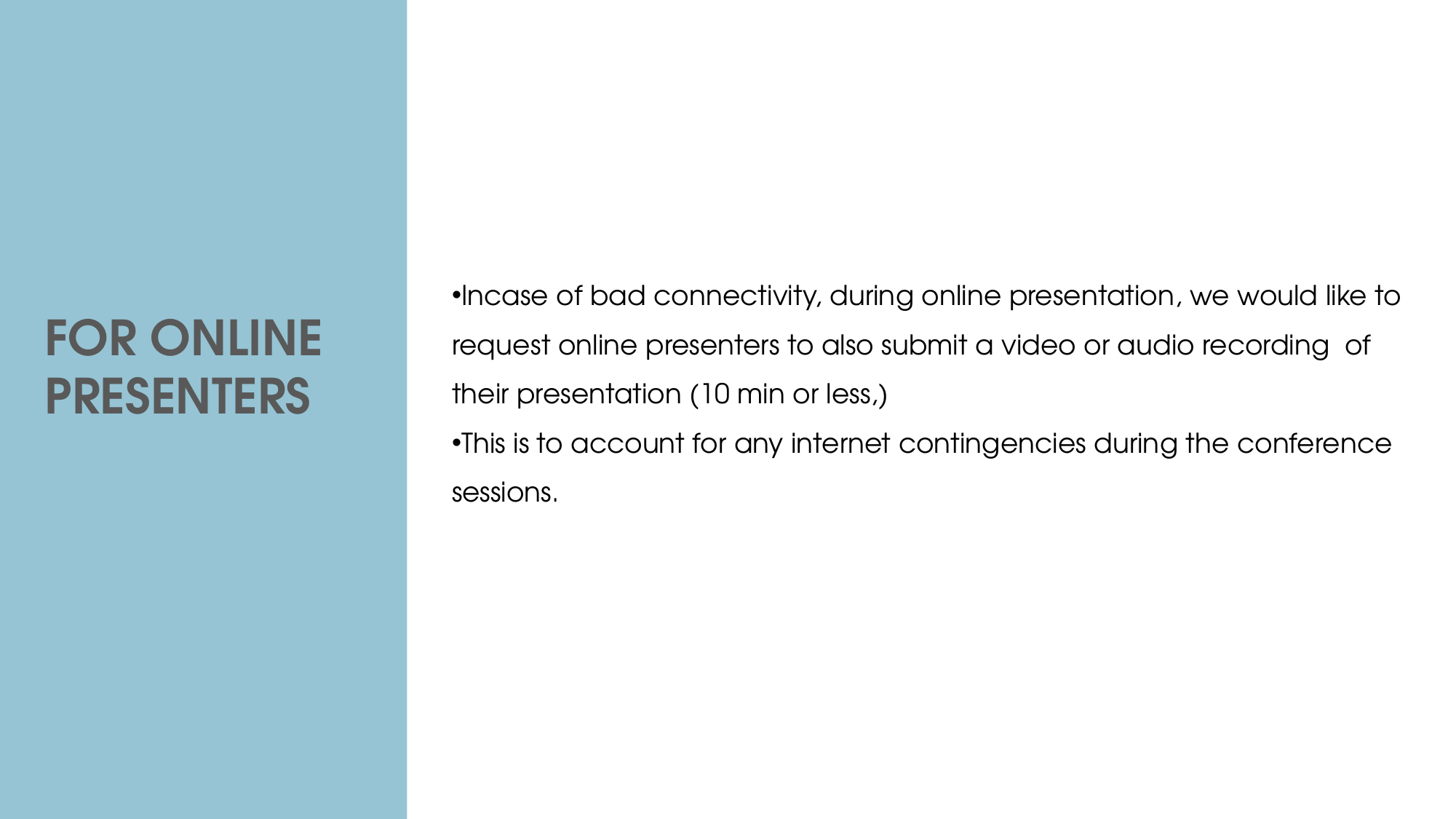

Incase of bad connectivity, during online presentation, we would like to request online presenters to also submit a video or audio recording  of their presentation (10 min or less,)
This is to account for any internet contingencies during the conference sessions.
FOR ONLINE PRESENTERS